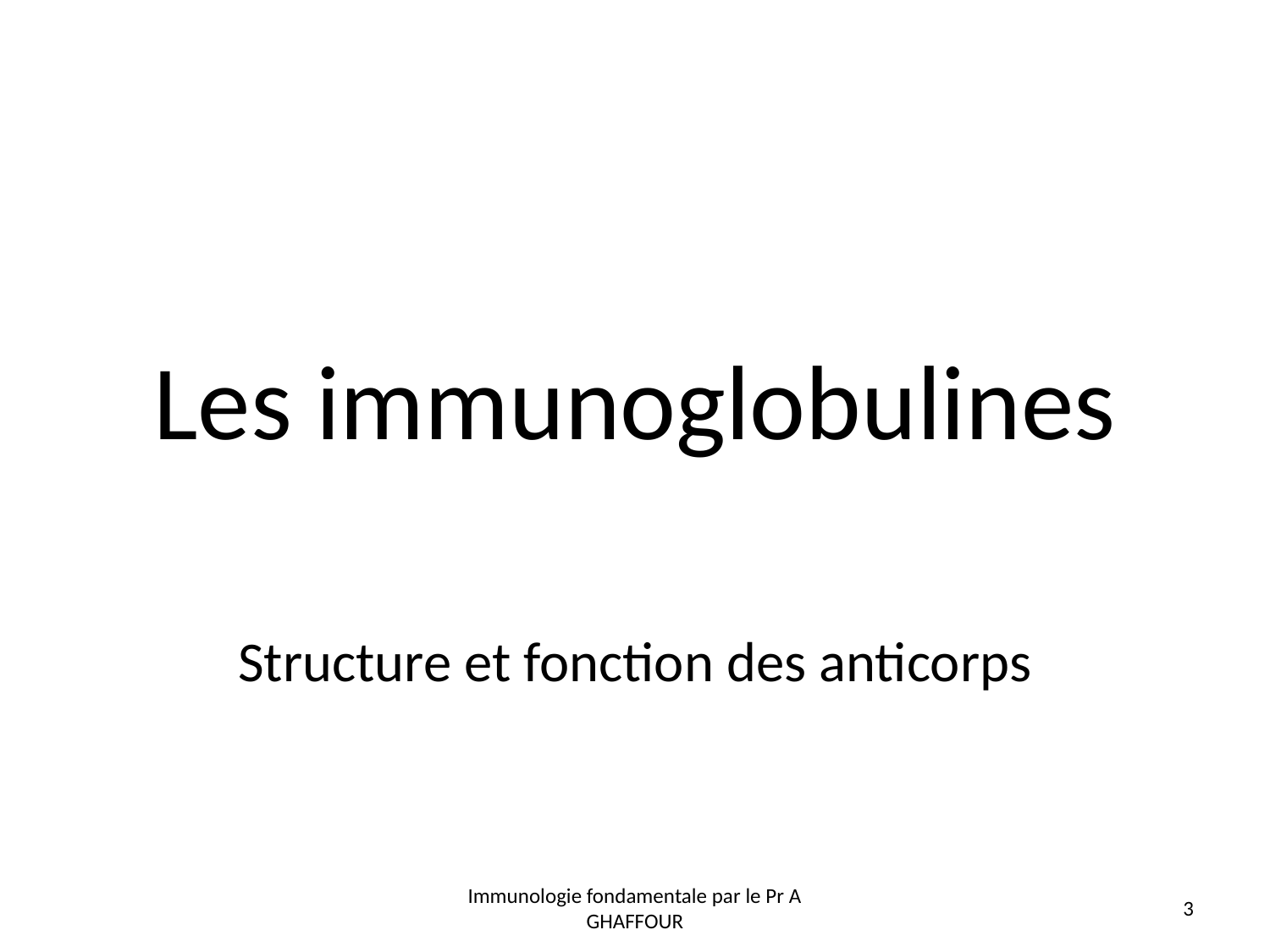

# Les immunoglobulines

Structure et fonction des anticorps
Immunologie fondamentale par le Pr A GHAFFOUR
3